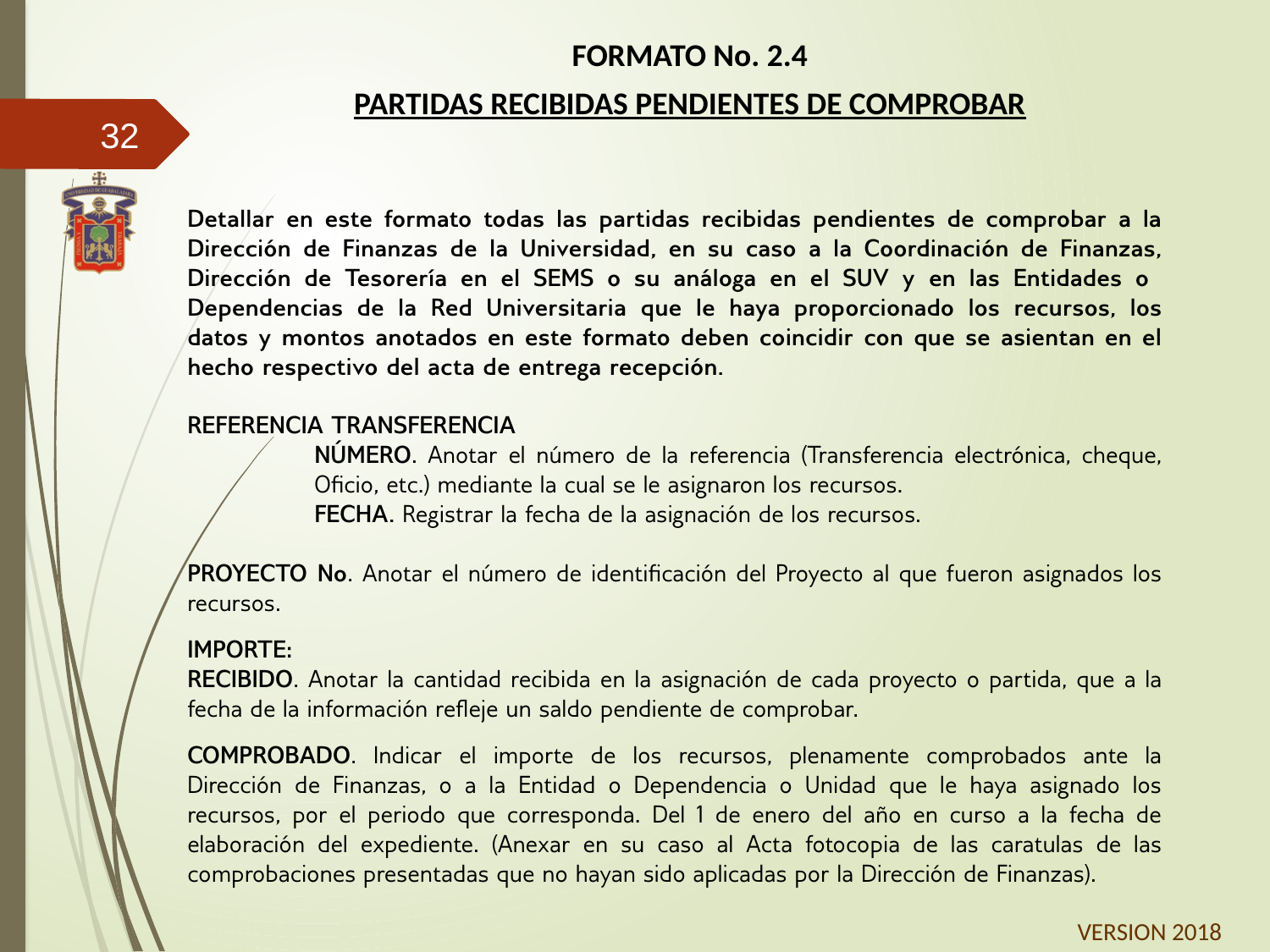

FORMATO No. 2.4
PARTIDAS RECIBIDAS PENDIENTES DE COMPROBAR

32
Detallar en este formato todas las partidas recibidas pendientes de comprobar a la Dirección de Finanzas de la Universidad, en su caso a la Coordinación de Finanzas, Dirección de Tesorería en el SEMS o su análoga en el SUV y en las Entidades o  Dependencias de la Red Universitaria que le haya proporcionado los recursos, los datos y montos anotados en este formato deben coincidir con que se asientan en el hecho respectivo del acta de entrega recepción.

REFERENCIA TRANSFERENCIA
	NÚMERO. Anotar el número de la referencia (Transferencia electrónica, cheque, 	Oficio, etc.) mediante la cual se le asignaron los recursos.
	FECHA. Registrar la fecha de la asignación de los recursos.

PROYECTO No. Anotar el número de identificación del Proyecto al que fueron asignados los recursos.

IMPORTE:
RECIBIDO. Anotar la cantidad recibida en la asignación de cada proyecto o partida, que a la fecha de la información refleje un saldo pendiente de comprobar.

COMPROBADO. Indicar el importe de los recursos, plenamente comprobados ante la Dirección de Finanzas, o a la Entidad o Dependencia o Unidad que le haya asignado los recursos, por el periodo que corresponda. Del 1 de enero del año en curso a la fecha de elaboración del expediente. (Anexar en su caso al Acta fotocopia de las caratulas de las comprobaciones presentadas que no hayan sido aplicadas por la Dirección de Finanzas).